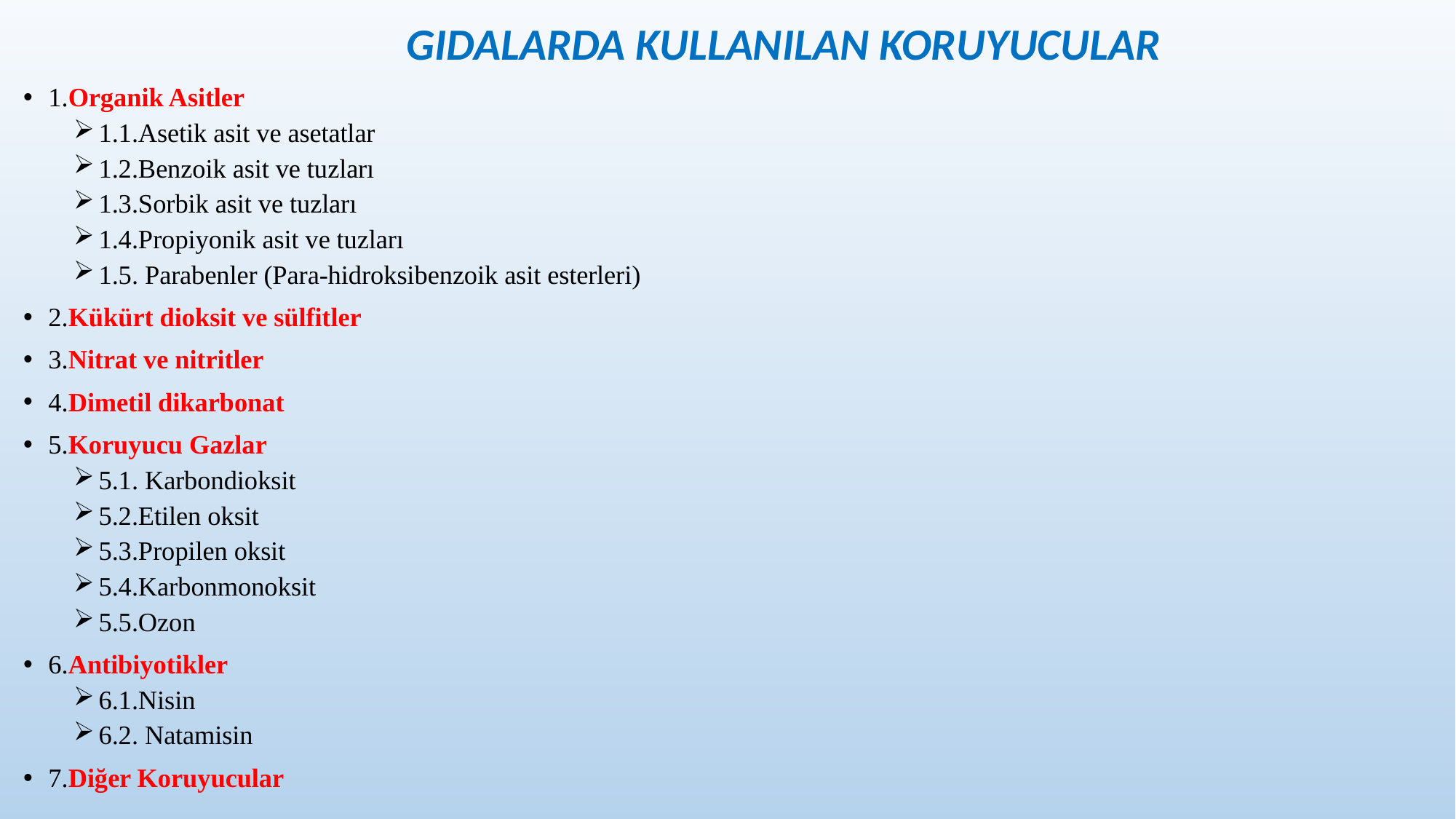

GIDALARDA KULLANILAN KORUYUCULAR
1.Organik Asitler
1.1.Asetik asit ve asetatlar
1.2.Benzoik asit ve tuzları
1.3.Sorbik asit ve tuzları
1.4.Propiyonik asit ve tuzları
1.5. Parabenler (Para-hidroksibenzoik asit esterleri)
2.Kükürt dioksit ve sülfitler
3.Nitrat ve nitritler
4.Dimetil dikarbonat
5.Koruyucu Gazlar
5.1. Karbondioksit
5.2.Etilen oksit
5.3.Propilen oksit
5.4.Karbonmonoksit
5.5.Ozon
6.Antibiyotikler
6.1.Nisin
6.2. Natamisin
7.Diğer Koruyucular